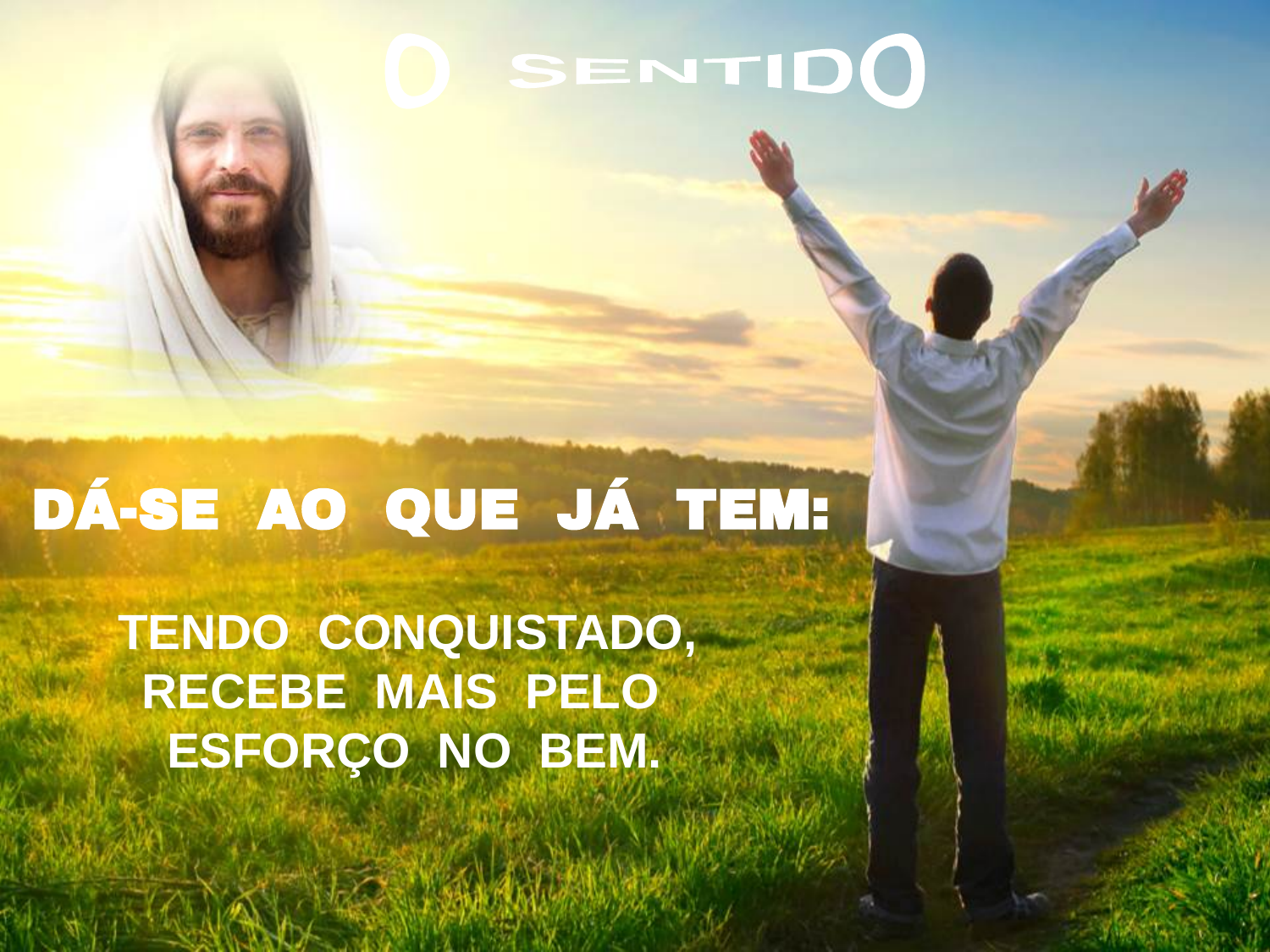

O  SENTIDO
DÁ-SE  AO  QUE  JÁ  TEM:
TENDO  CONQUISTADO,  RECEBE  MAIS  PELO
ESFORÇO  NO  BEM.